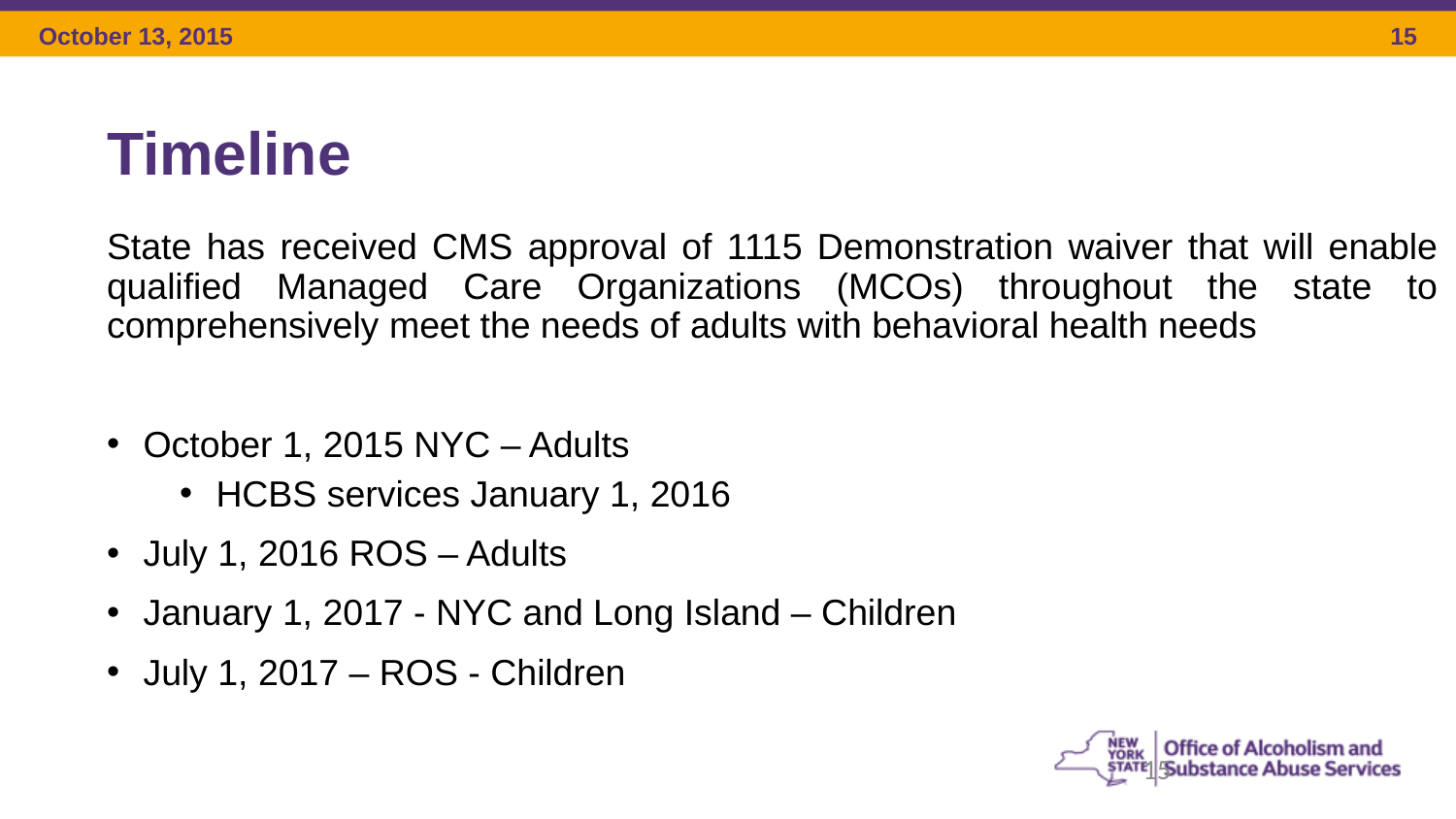

Timeline
State has received CMS approval of 1115 Demonstration waiver that will enable qualified Managed Care Organizations (MCOs) throughout the state to comprehensively meet the needs of adults with behavioral health needs

October 1, 2015 NYC – Adults
HCBS services January 1, 2016
July 1, 2016 ROS – Adults
January 1, 2017 - NYC and Long Island – Children
July 1, 2017 – ROS - Children
15